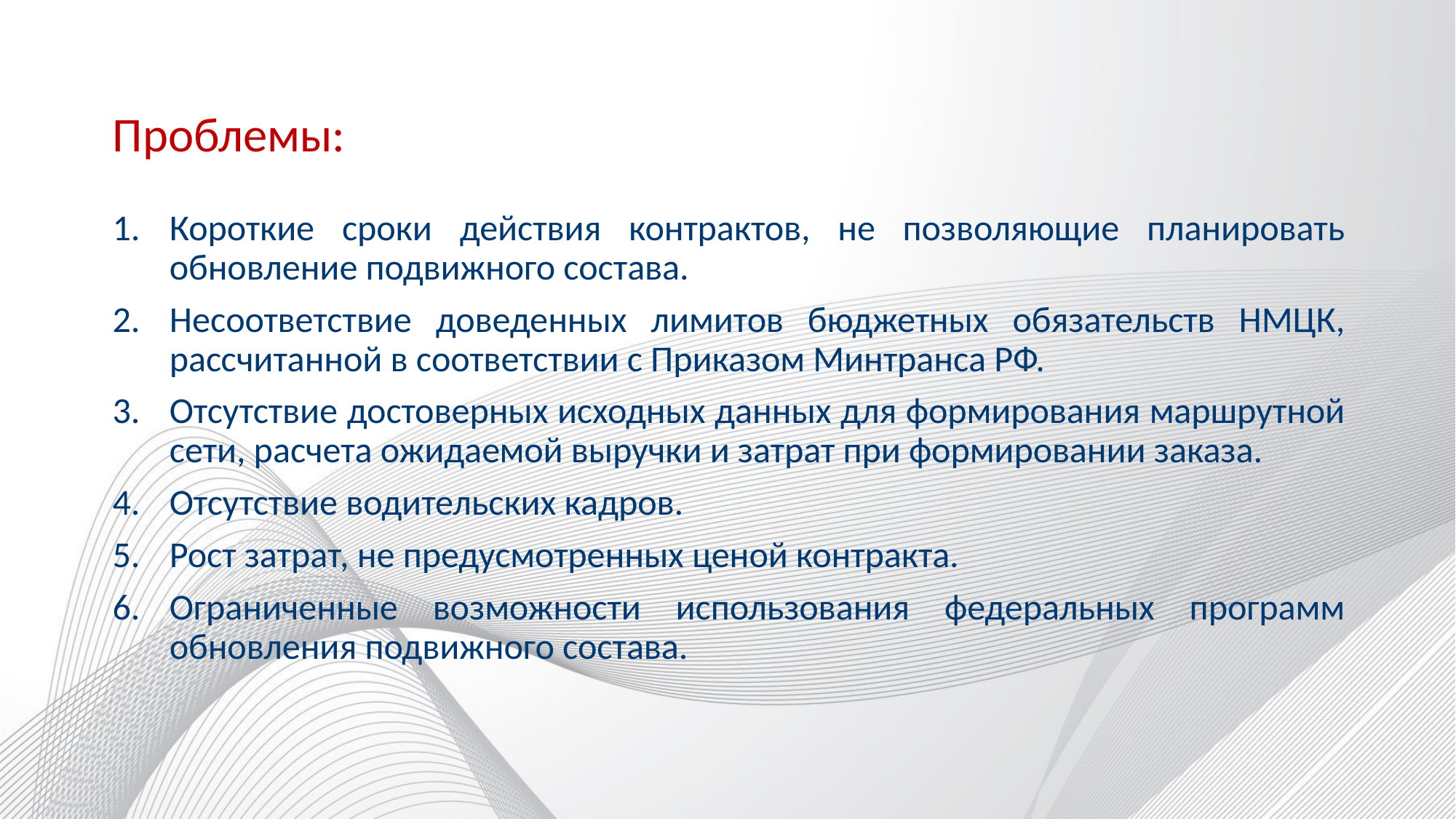

# Проблемы:
Короткие сроки действия контрактов, не позволяющие планировать обновление подвижного состава.
Несоответствие доведенных лимитов бюджетных обязательств НМЦК, рассчитанной в соответствии с Приказом Минтранса РФ.
Отсутствие достоверных исходных данных для формирования маршрутной сети, расчета ожидаемой выручки и затрат при формировании заказа.
Отсутствие водительских кадров.
Рост затрат, не предусмотренных ценой контракта.
Ограниченные возможности использования федеральных программ обновления подвижного состава.